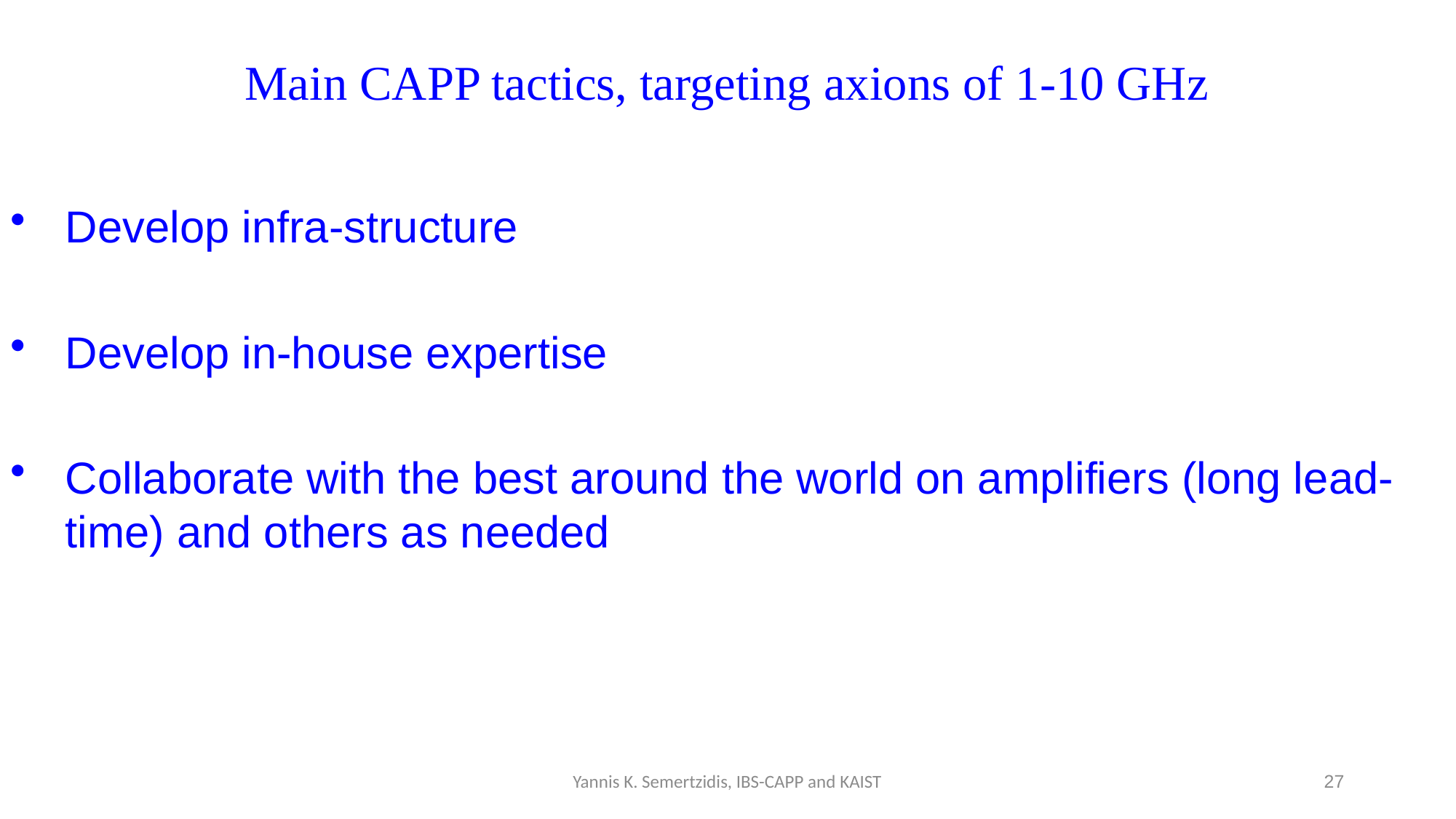

# Main CAPP tactics, targeting axions of 1-10 GHz
Develop infra-structure

Develop in-house expertise

Collaborate with the best around the world on amplifiers (long lead-time) and others as needed

Yannis K. Semertzidis, IBS-CAPP and KAIST
27